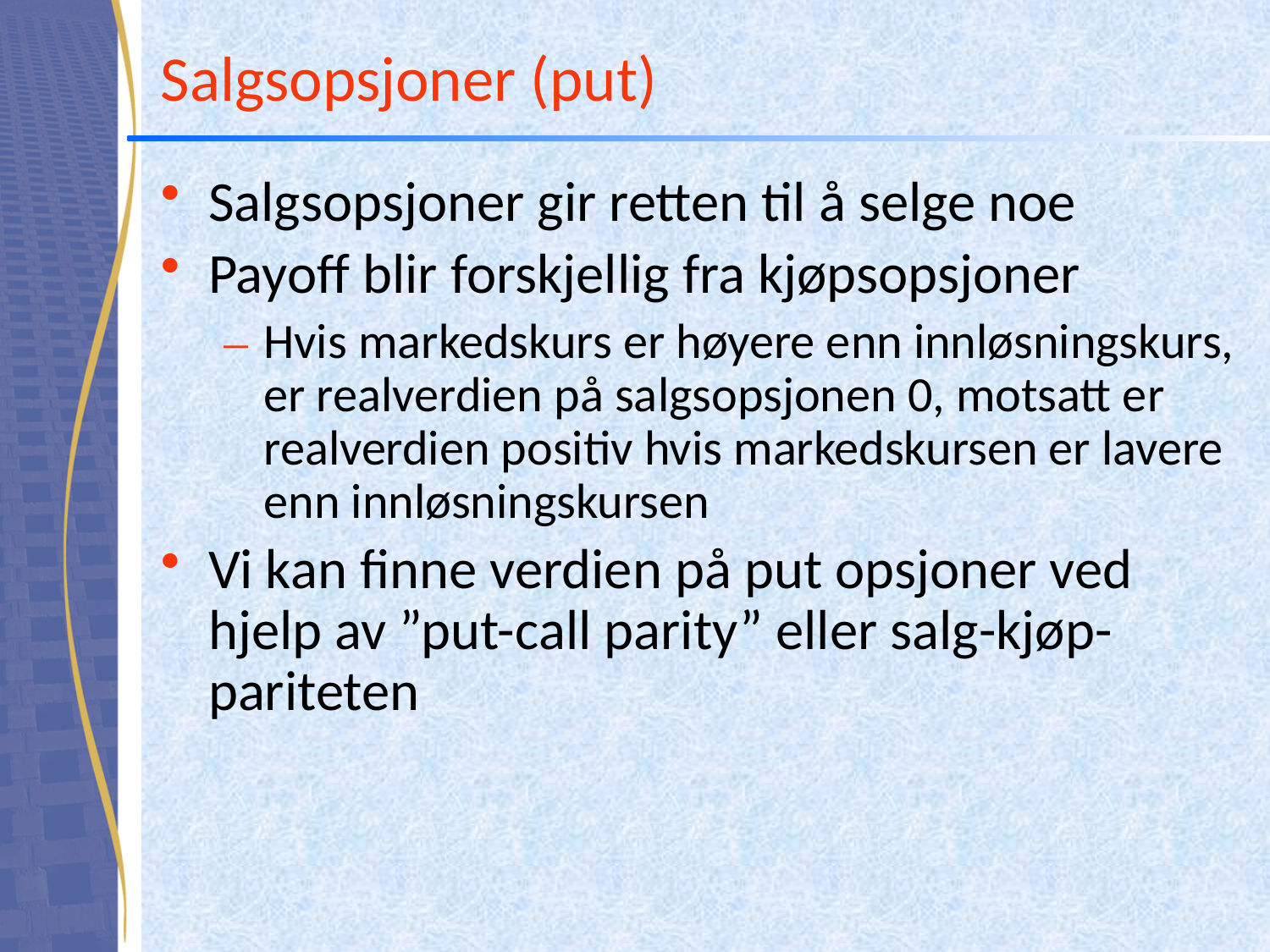

# Salgsopsjoner (put)
Salgsopsjoner gir retten til å selge noe
Payoff blir forskjellig fra kjøpsopsjoner
Hvis markedskurs er høyere enn innløsningskurs, er realverdien på salgsopsjonen 0, motsatt er realverdien positiv hvis markedskursen er lavere enn innløsningskursen
Vi kan finne verdien på put opsjoner ved hjelp av ”put-call parity” eller salg-kjøp-pariteten